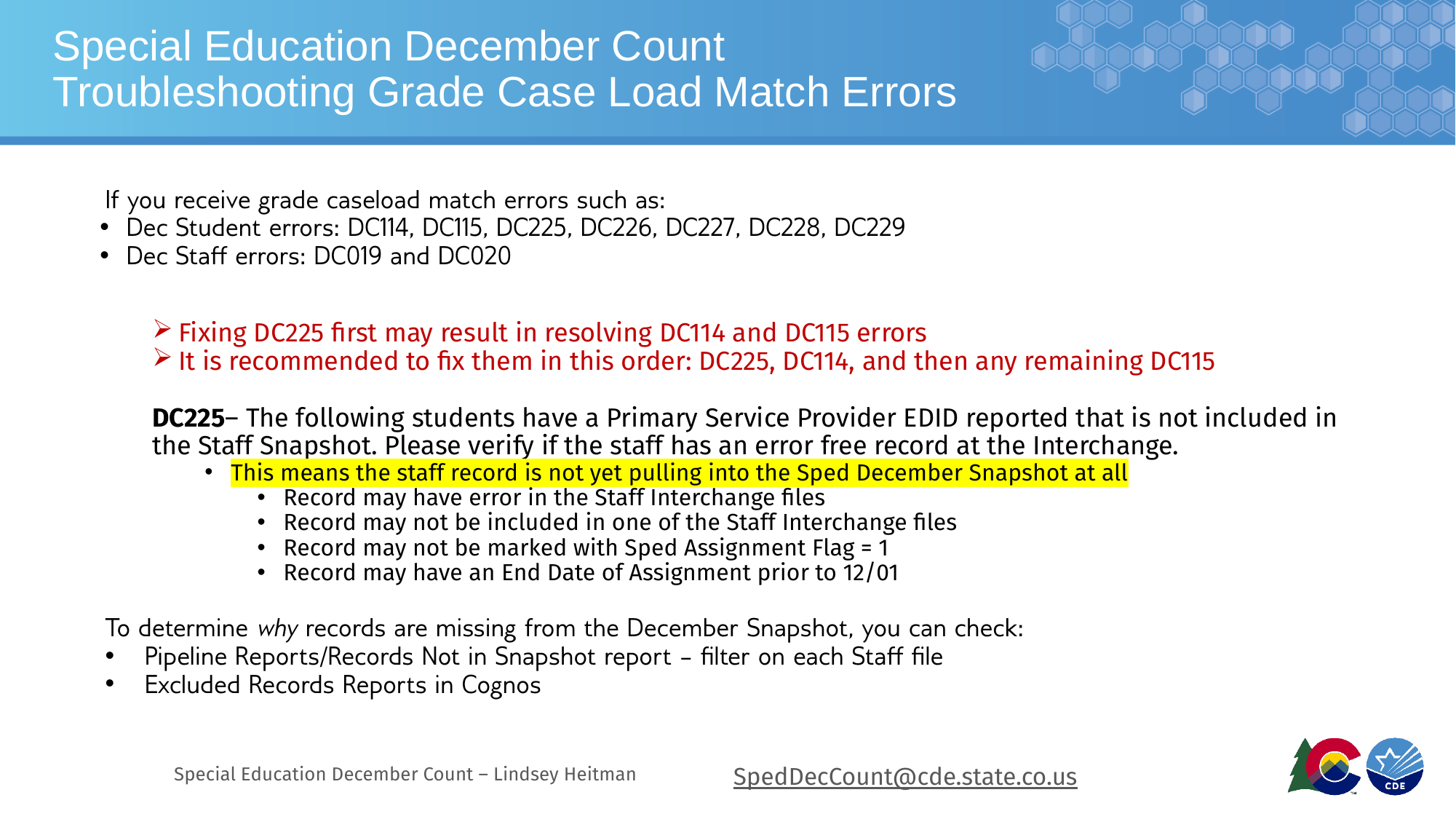

# Special Education December Count Troubleshooting Grade Case Load Match Errors
If you receive grade caseload match errors such as:
Dec Student errors: DC114, DC115, DC225, DC226, DC227, DC228, DC229
Dec Staff errors: DC019 and DC020

Fixing DC225 first may result in resolving DC114 and DC115 errors
It is recommended to fix them in this order: DC225, DC114, and then any remaining DC115

DC225– The following students have a Primary Service Provider EDID reported that is not included in the Staff Snapshot. Please verify if the staff has an error free record at the Interchange.
This means the staff record is not yet pulling into the Sped December Snapshot at all
Record may have error in the Staff Interchange files
Record may not be included in one of the Staff Interchange files
Record may not be marked with Sped Assignment Flag = 1
Record may have an End Date of Assignment prior to 12/01

To determine why records are missing from the December Snapshot, you can check:
Pipeline Reports/Records Not in Snapshot report – filter on each Staff file
Excluded Records Reports in Cognos

Special Education December Count – Lindsey Heitman
SpedDecCount@cde.state.co.us